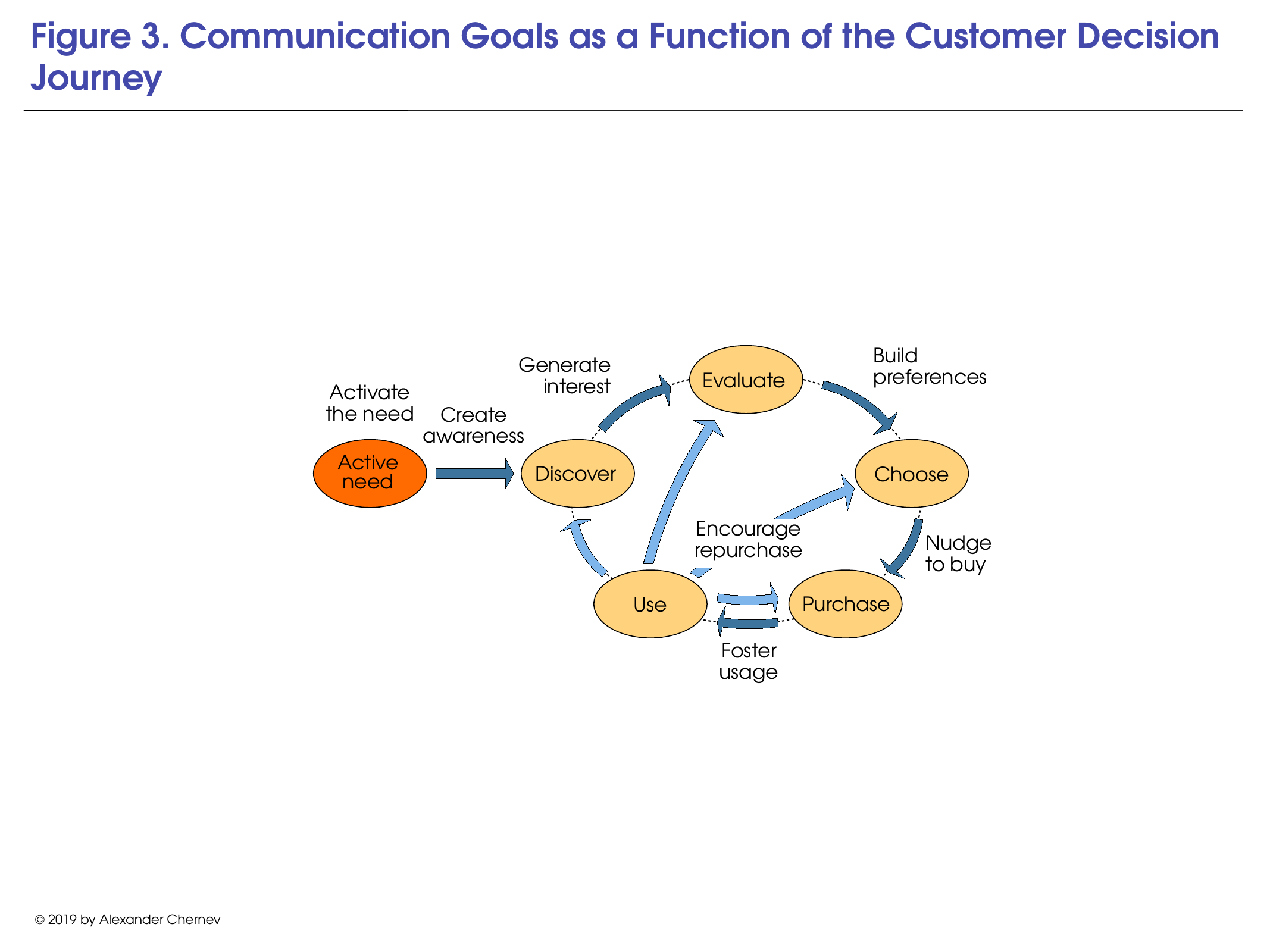

# Figure 3. Communication Goals as a Function of the Customer Decision Journey

Evaluate
Build preferences
Generate interest

Activate the need

Create awareness

Active need

Discover

Choose

Encourage repurchase

Nudge to buy

Use

Purchase

Foster usage